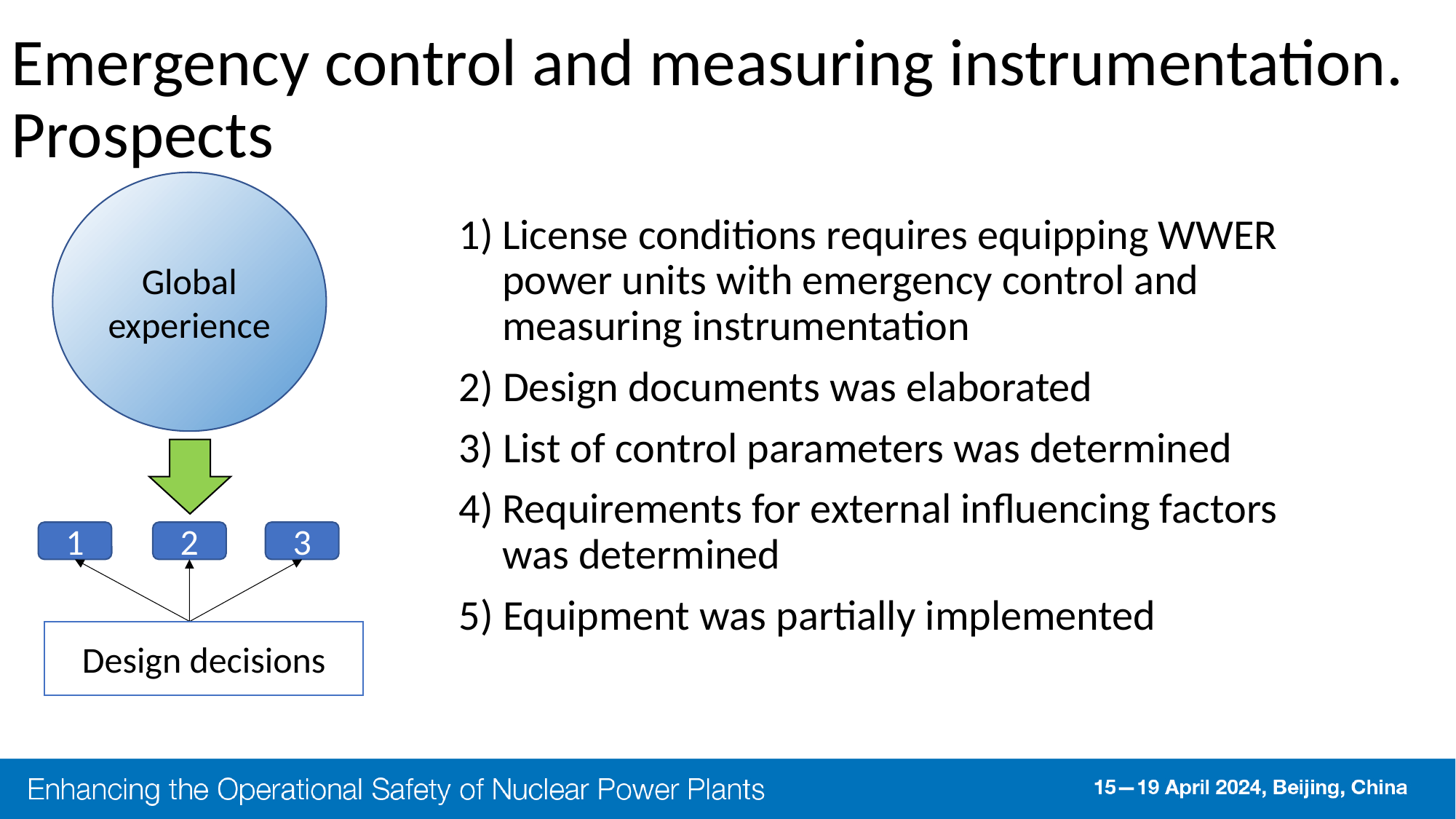

Emergency control and measuring instrumentation. Prospects
Global experience
License conditions requires equipping WWER power units with emergency control and measuring instrumentation
 Design documents was elaborated
 List of control parameters was determined
Requirements for external influencing factors was determined
 Equipment was partially implemented

1
2
3
Design decisions